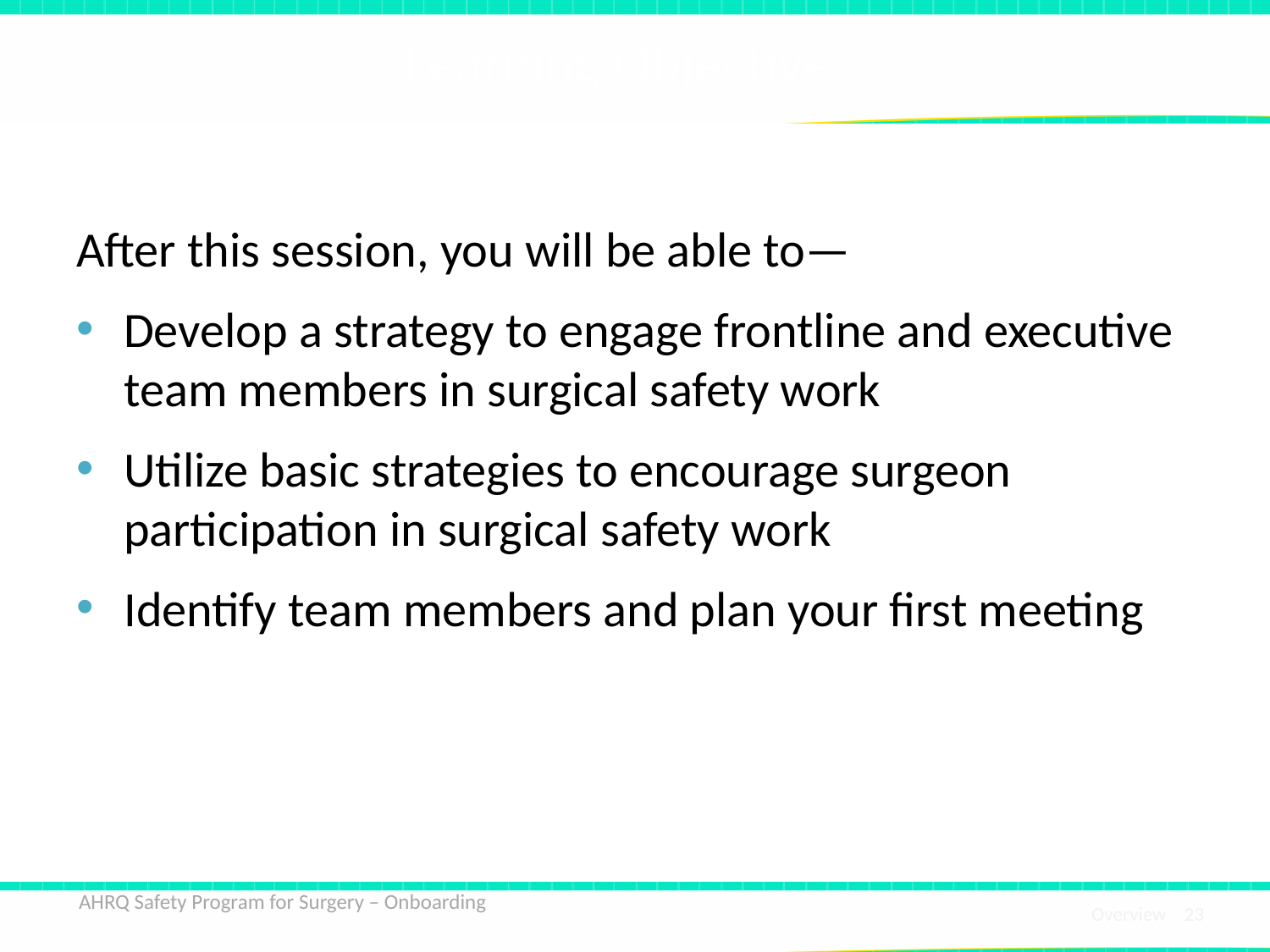

# Learning Objectives

After this session, you will be able to—
Develop a strategy to engage frontline and executive team members in surgical safety work
Utilize basic strategies to encourage surgeon participation in surgical safety work
Identify team members and plan your first meeting